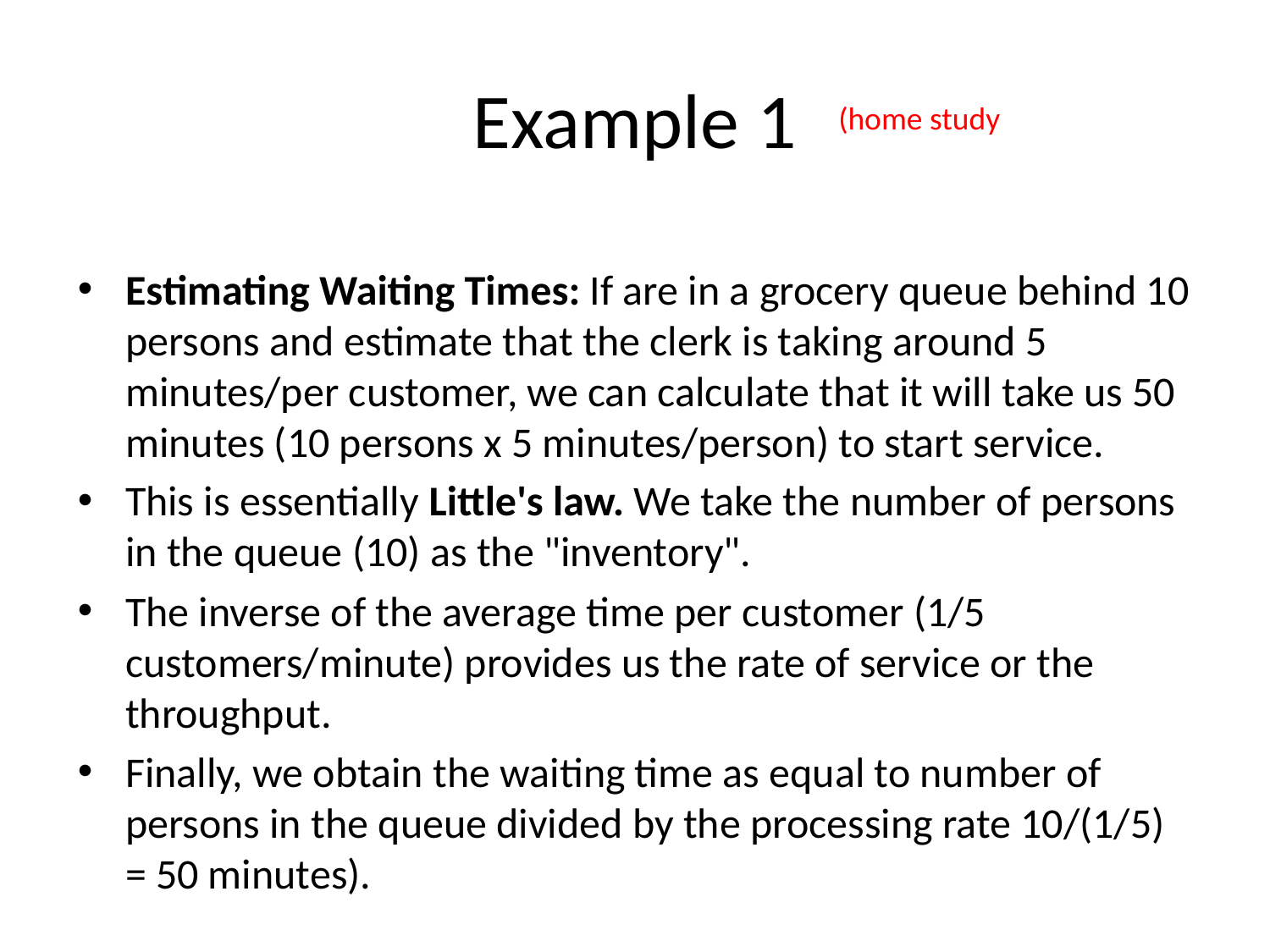

# Example 1
(home study
Estimating Waiting Times: If are in a grocery queue behind 10 persons and estimate that the clerk is taking around 5 minutes/per customer, we can calculate that it will take us 50 minutes (10 persons x 5 minutes/person) to start service.
This is essentially Little's law. We take the number of persons in the queue (10) as the "inventory".
The inverse of the average time per customer (1/5 customers/minute) provides us the rate of service or the throughput.
Finally, we obtain the waiting time as equal to number of persons in the queue divided by the processing rate 10/(1/5) = 50 minutes).